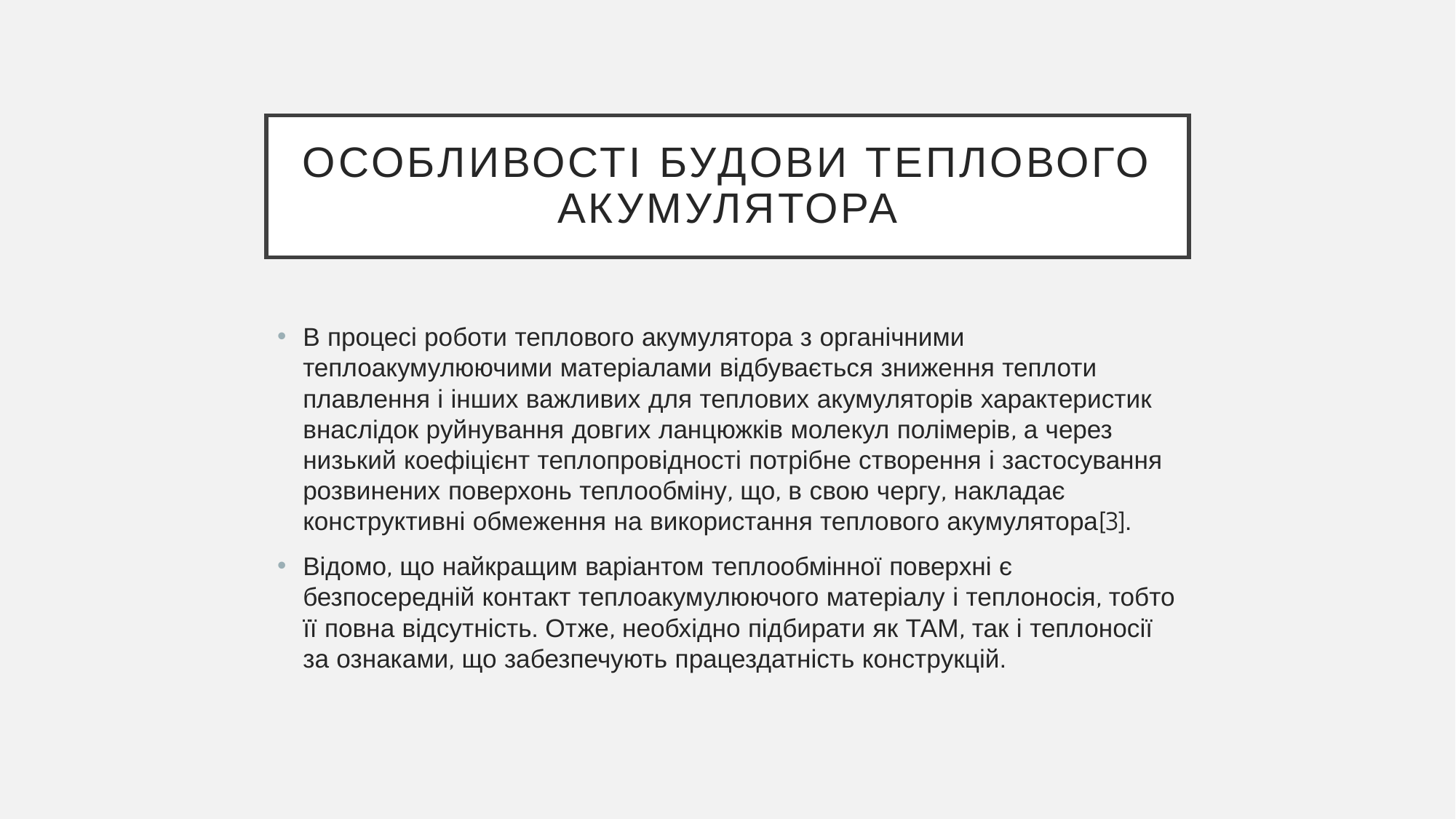

# Особливості будови теплового акумулятора
В процесі роботи теплового акумулятора з органічними теплоакумулюючими матеріалами відбувається зниження теплоти плавлення і інших важливих для теплових акумуляторів характеристик внаслідок руйнування довгих ланцюжків молекул полімерів, а через низький коефіцієнт теплопровідності потрібне створення і застосування розвинених поверхонь теплообміну, що, в свою чергу, накладає конструктивні обмеження на використання теплового акумулятора[3].
Відомо, що найкращим варіантом теплообмінної поверхні є безпосередній контакт теплоакумулюючого матеріалу і теплоносія, тобто її повна відсутність. Отже, необхідно підбирати як ТАМ, так і теплоносії за ознаками, що забезпечують працездатність конструкцій.